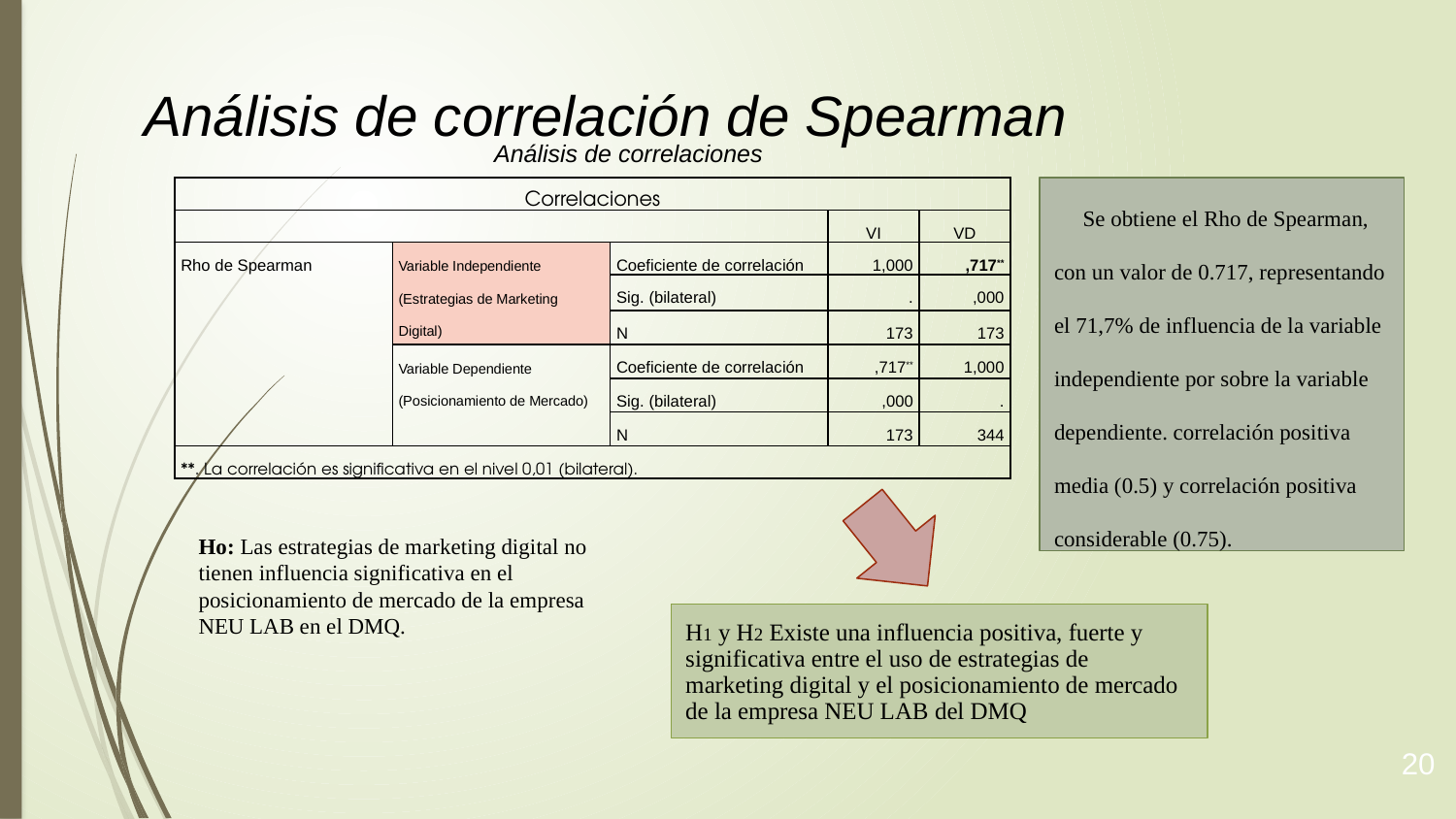

# Análisis de correlación de Spearman
Análisis de correlaciones

| Correlaciones |  |  |  |  |
| --- | --- | --- | --- | --- |
|  |  |  | VI | VD |
| Rho de Spearman | Variable Independiente (Estrategias de Marketing Digital) | Coeficiente de correlación | 1,000 | ,717\*\* |
|  |  | Sig. (bilateral) | . | ,000 |
|  |  | N | 173 | 173 |
|  | Variable Dependiente (Posicionamiento de Mercado) | Coeficiente de correlación | ,717\*\* | 1,000 |
|  |  | Sig. (bilateral) | ,000 | . |
|  |  | N | 173 | 344 |
| \*\*. La correlación es significativa en el nivel 0,01 (bilateral). |  |  |  |  |
Se obtiene el Rho de Spearman, con un valor de 0.717, representando el 71,7% de influencia de la variable independiente por sobre la variable dependiente. correlación positiva media (0.5) y correlación positiva considerable (0.75).

Ho: Las estrategias de marketing digital no tienen influencia significativa en el posicionamiento de mercado de la empresa NEU LAB en el DMQ.

H1 y H2 Existe una influencia positiva, fuerte y significativa entre el uso de estrategias de marketing digital y el posicionamiento de mercado de la empresa NEU LAB del DMQ

20